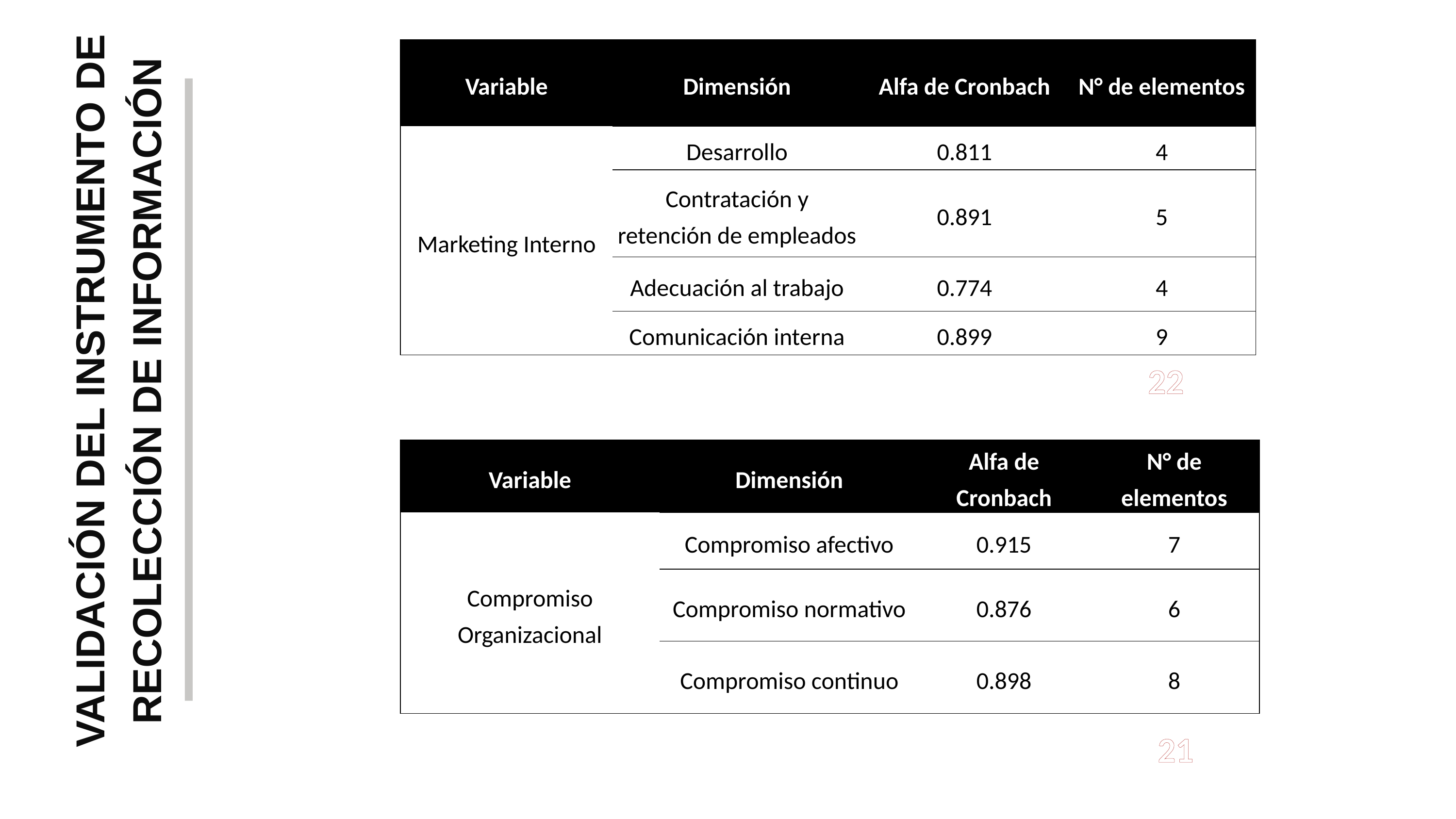

| Variable | Dimensión | Alfa de Cronbach | N° de elementos |
| --- | --- | --- | --- |
| Marketing Interno | Desarrollo | 0.811 | 4 |
|  | Contratación y retención de empleados | 0.891 | 5 |
|  | Adecuación al trabajo | 0.774 | 4 |
|  | Comunicación interna | 0.899 | 9 |

VALIDACIÓN DEL INSTRUMENTO DE RECOLECCIÓN DE INFORMACIÓN
22
| Variable | Dimensión | Alfa de Cronbach | N° de elementos |
| --- | --- | --- | --- |
| Compromiso Organizacional | Compromiso afectivo | 0.915 | 7 |
|  | Compromiso normativo | 0.876 | 6 |
|  | Compromiso continuo | 0.898 | 8 |
21